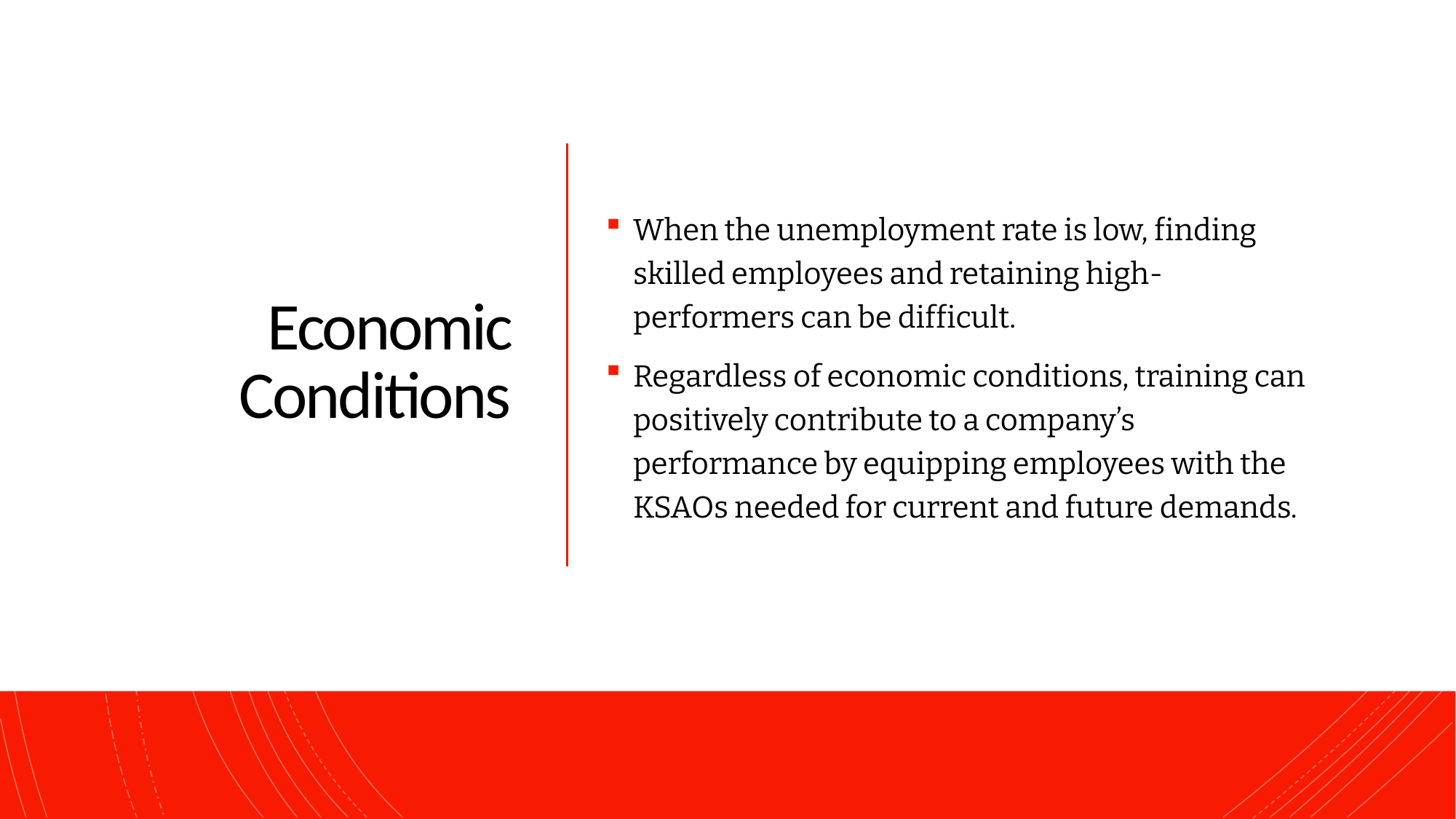

# Economic Conditions
When the unemployment rate is low, finding skilled employees and retaining high-performers can be difficult.
Regardless of economic conditions, training can positively contribute to a company’s performance by equipping employees with the KSAOs needed for current and future demands.